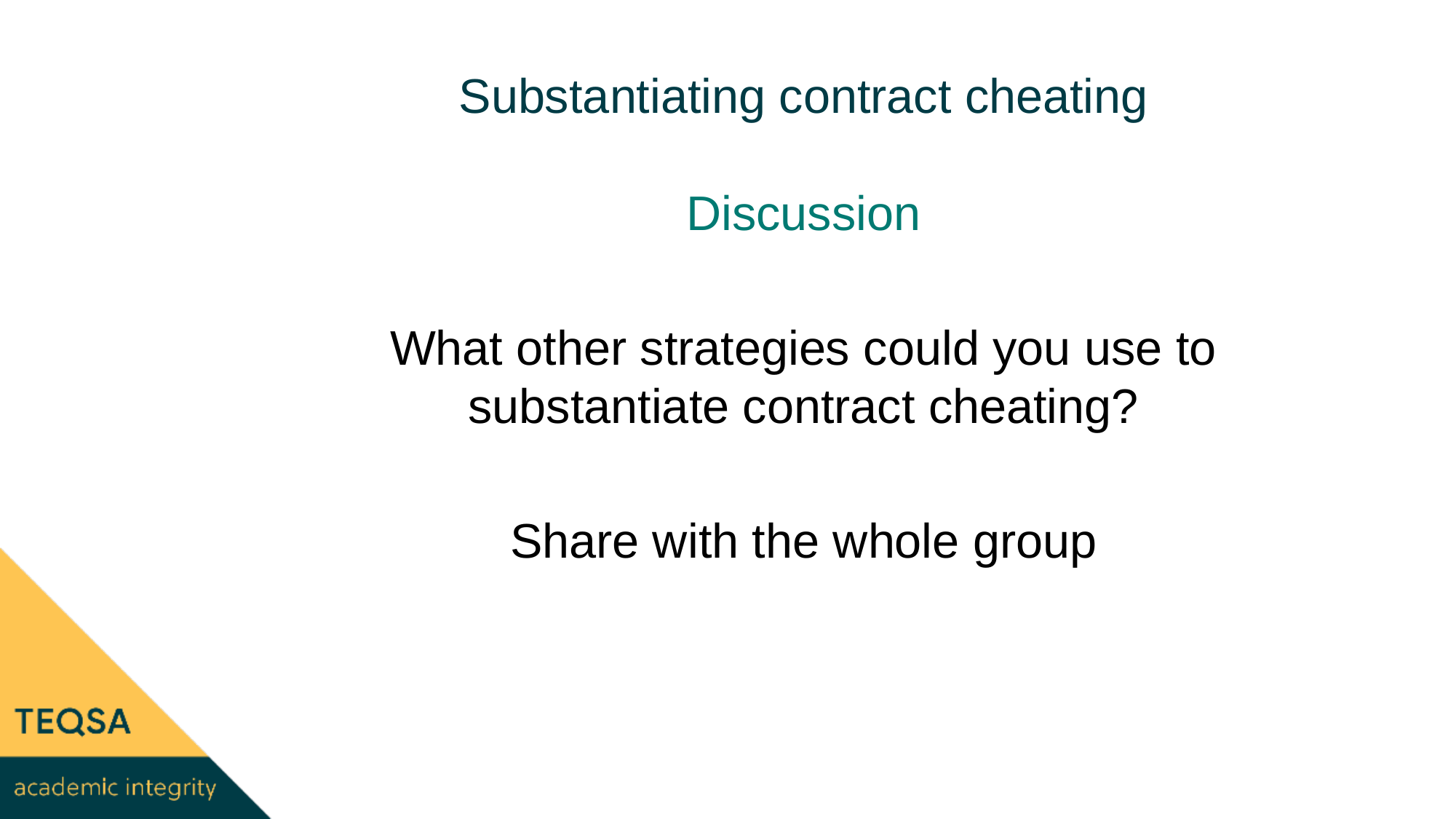

# Substantiating contract cheating
Discussion

What other strategies could you use to substantiate contract cheating?

Share with the whole group